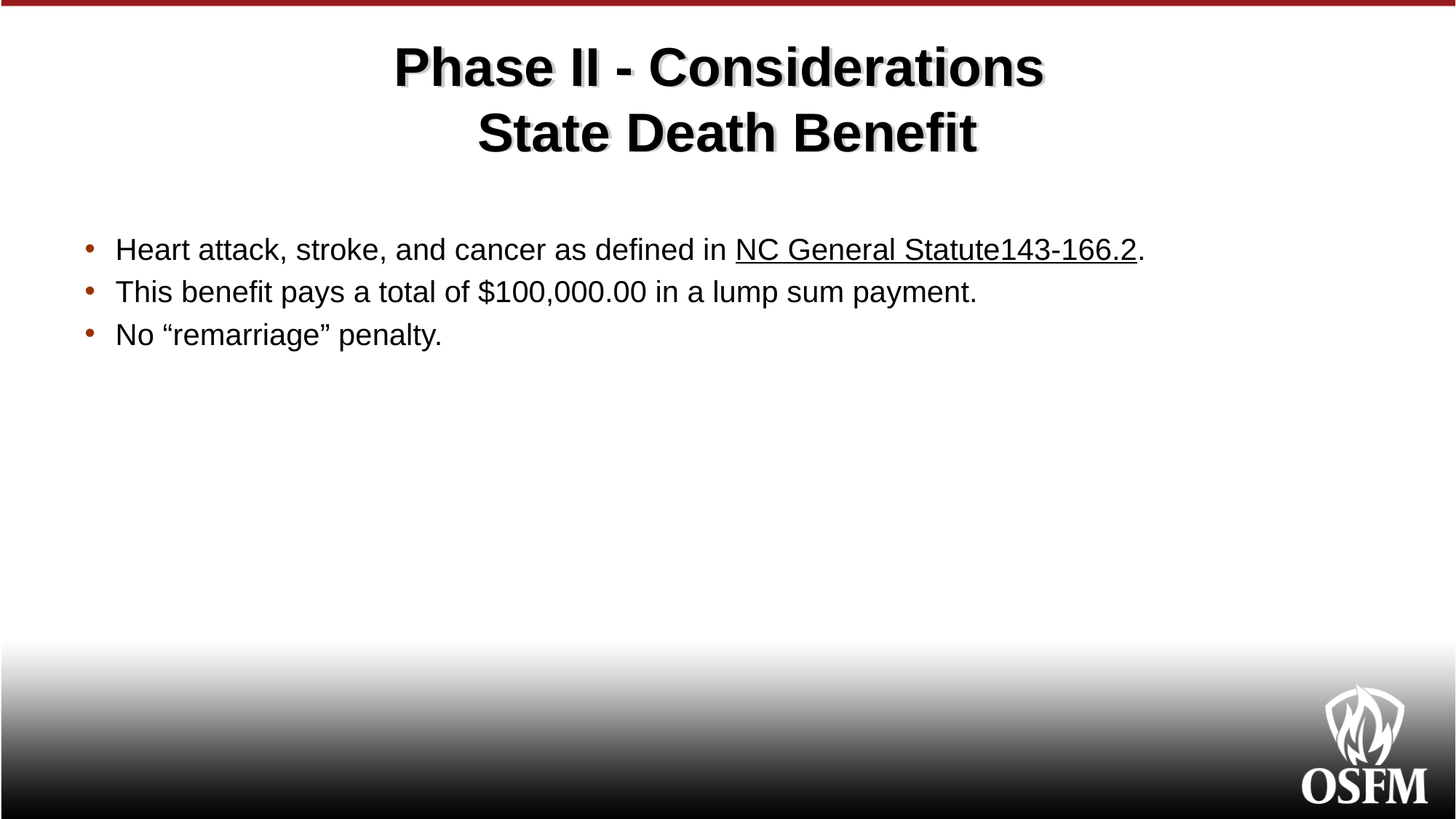

# Phase II - Considerations State Death Benefit
Heart attack, stroke, and cancer as defined in NC General Statute143-166.2.
This benefit pays a total of $100,000.00 in a lump sum payment.
No “remarriage” penalty.